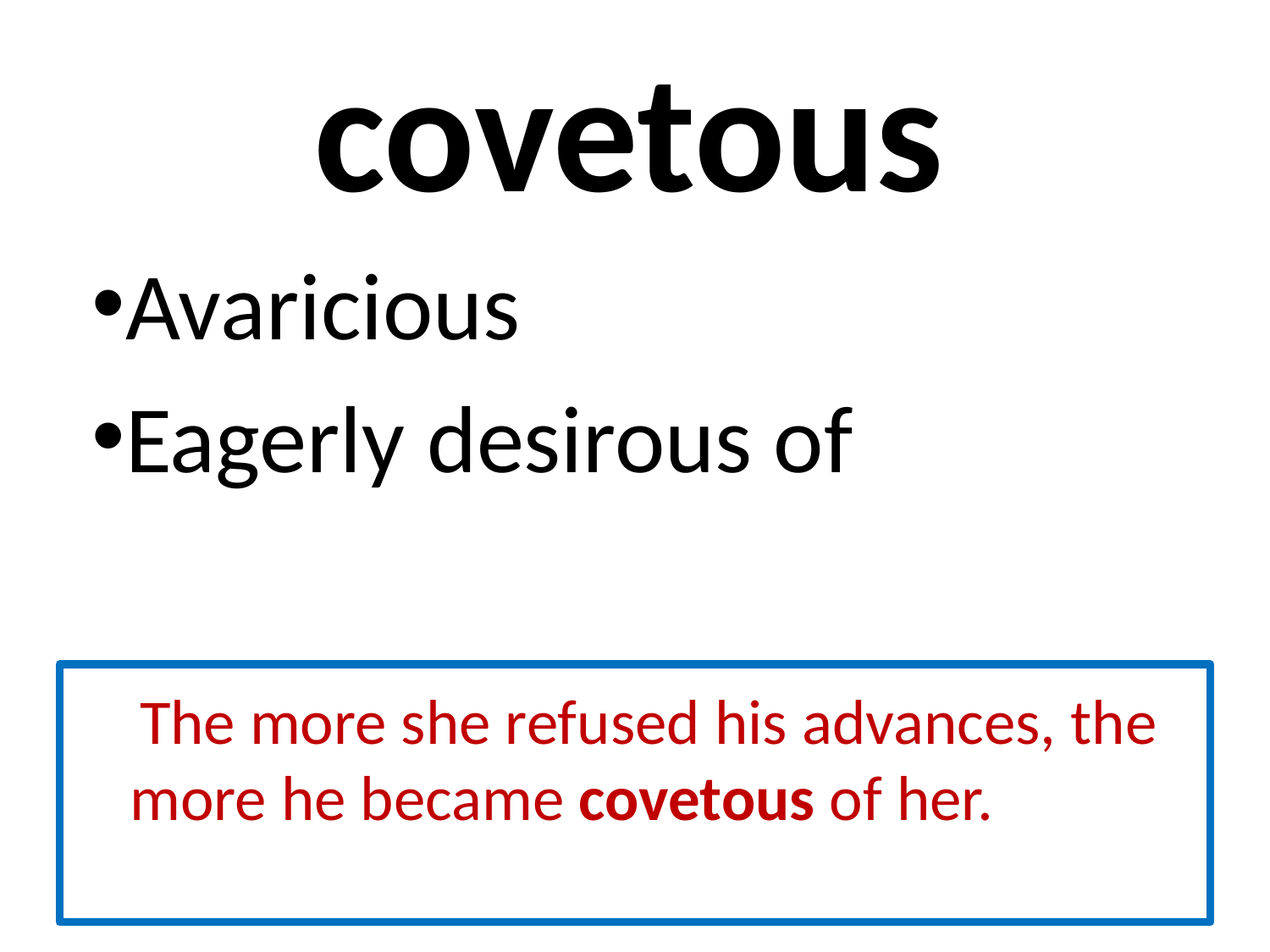

# covetous
Avaricious
Eagerly desirous of
    The more she refused his advances, the more he became covetous of her.